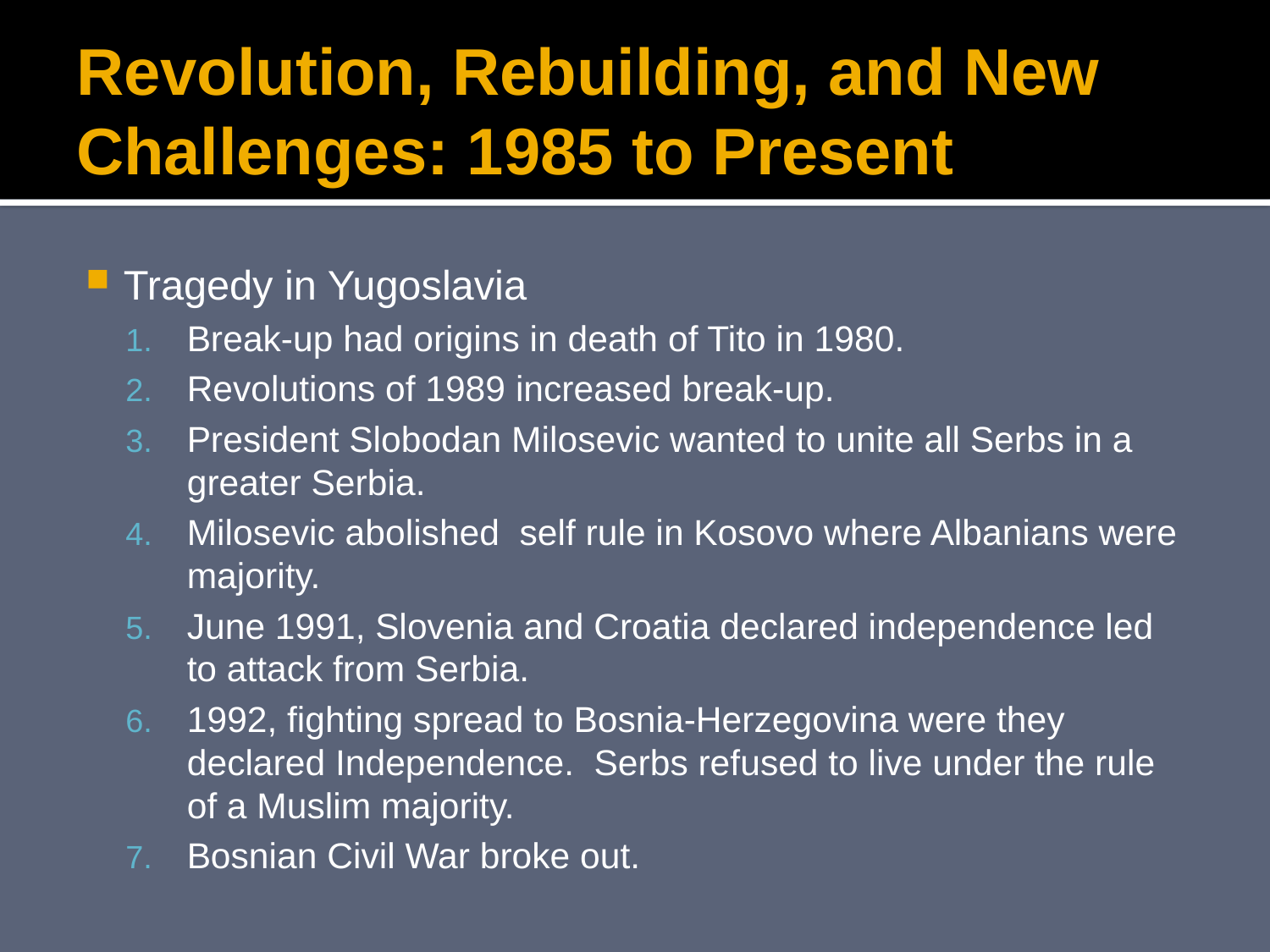

# Revolution, Rebuilding, and New Challenges: 1985 to Present
Tragedy in Yugoslavia
Break-up had origins in death of Tito in 1980.
Revolutions of 1989 increased break-up.
President Slobodan Milosevic wanted to unite all Serbs in a greater Serbia.
Milosevic abolished  self rule in Kosovo where Albanians were majority.
June 1991, Slovenia and Croatia declared independence led to attack from Serbia.
1992, fighting spread to Bosnia-Herzegovina were they declared Independence.  Serbs refused to live under the rule of a Muslim majority.
Bosnian Civil War broke out.